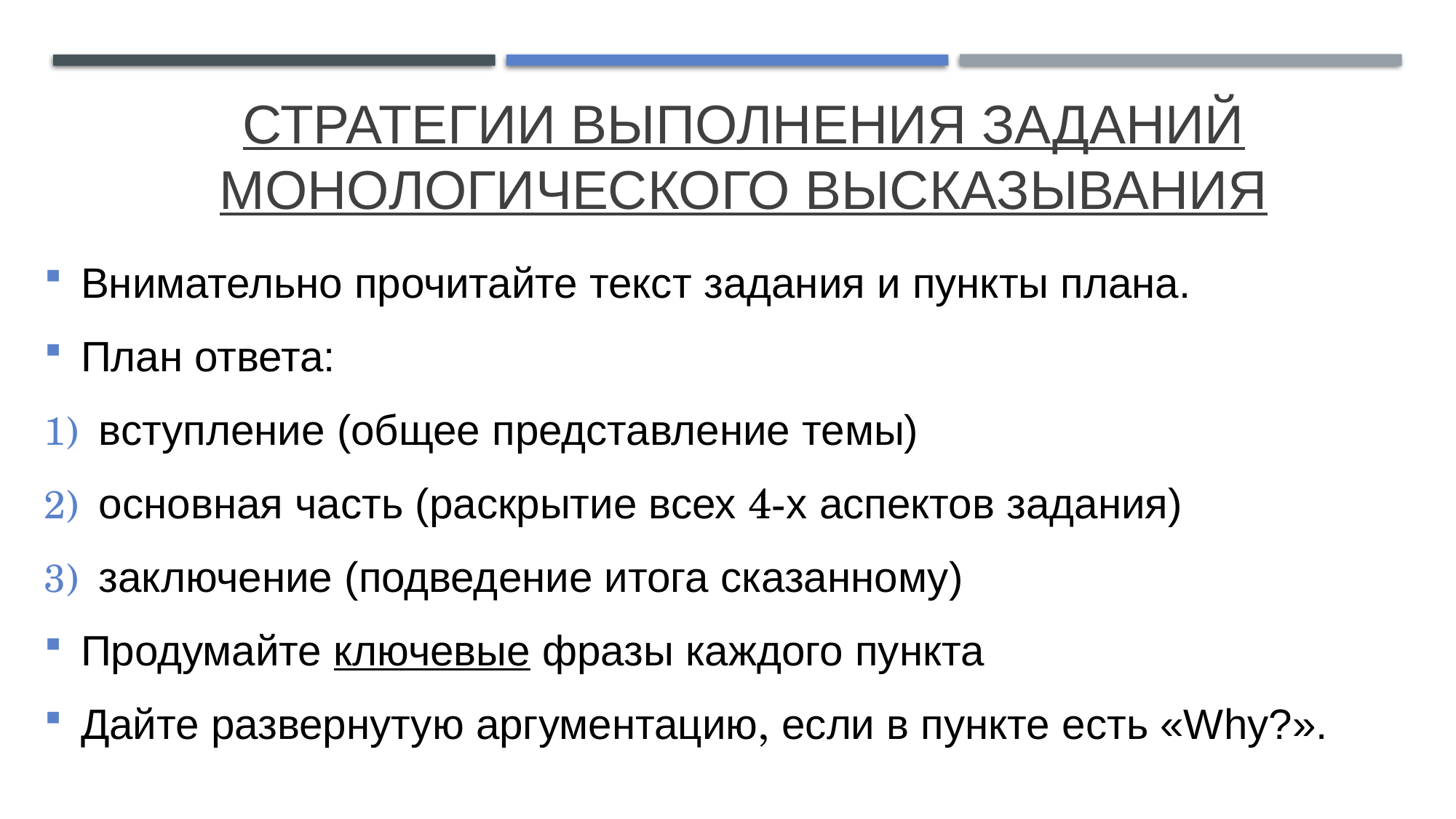

# СТРАТЕГИИ ВЫПОЛНЕНИЯ ЗАДАНИЙ монологического высказывания
Внимательно прочитайте текст задания и пункты плана.
План ответа:
вступление (общее представление темы)
основная часть (раскрытие всех 4-х аспектов задания)
заключение (подведение итога сказанному)
Продумайте ключевые фразы каждого пункта
Дайте развернутую аргументацию, если в пункте есть «Why?».